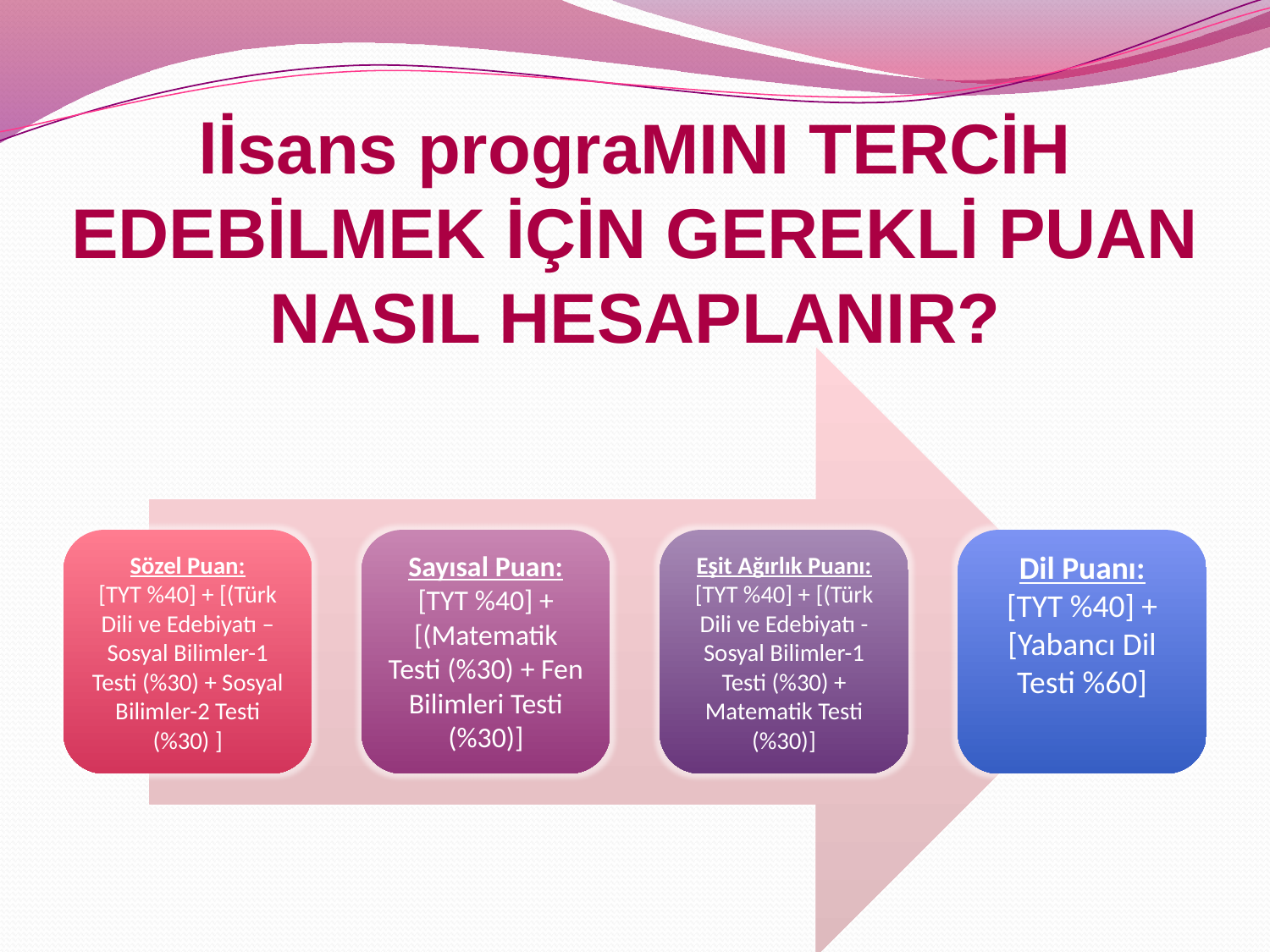

# lİsans prograMINI TERCİH EDEBİLMEK İÇİN GEREKLİ PUAN NASIL HESAPLANIR?
Sözel Puan:
[TYT %40] + [(Türk Dili ve Edebiyatı –Sosyal Bilimler-1 Testi (%30) + Sosyal Bilimler-2 Testi (%30) ]
Sayısal Puan:
[TYT %40] + [(Matematik Testi (%30) + Fen Bilimleri Testi (%30)]
Eşit Ağırlık Puanı:
[TYT %40] + [(Türk Dili ve Edebiyatı - Sosyal Bilimler-1 Testi (%30) + Matematik Testi (%30)]
Dil Puanı:
[TYT %40] + [Yabancı Dil Testi %60]